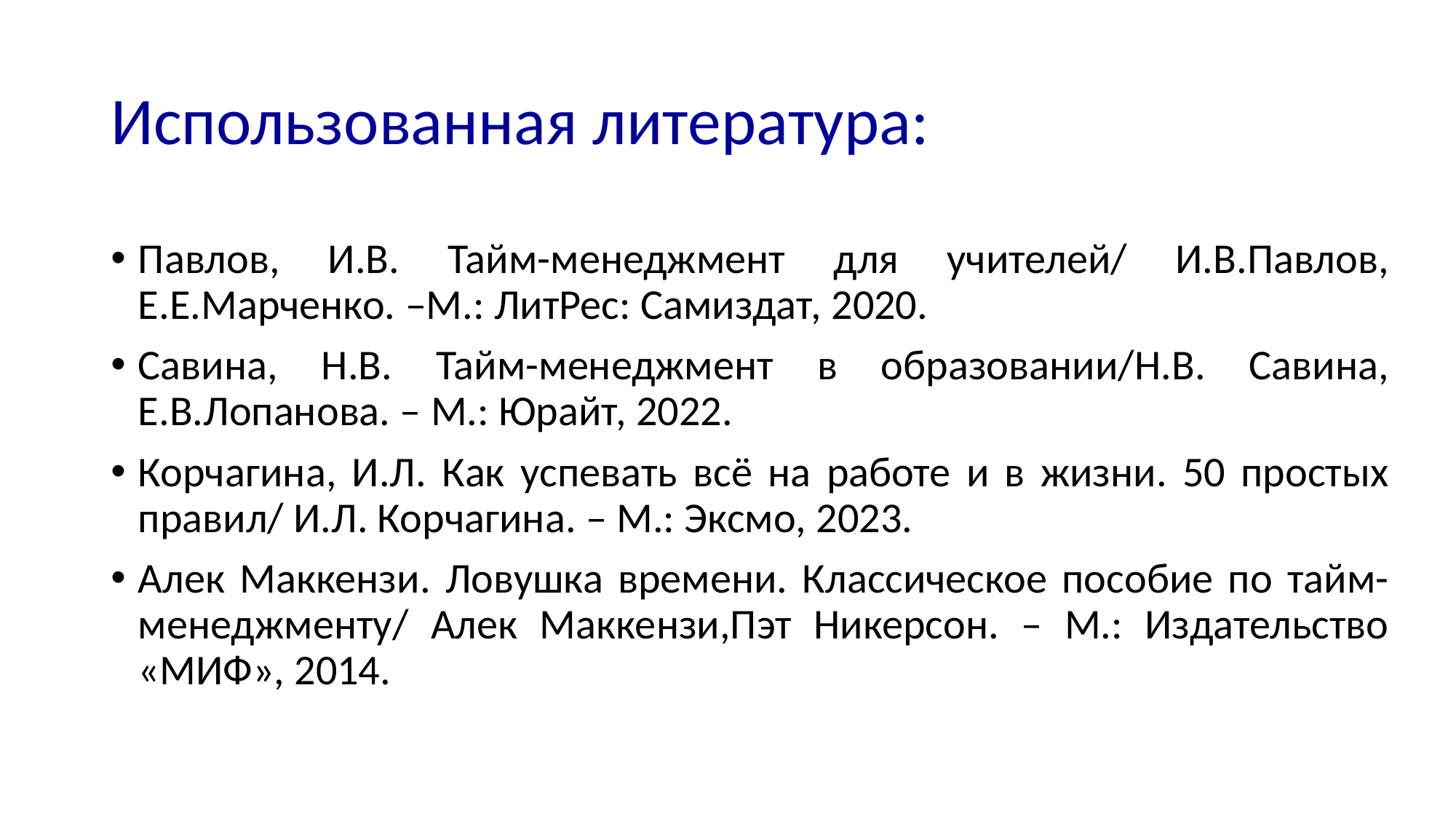

# Использованная литература:
Павлов, И.В. Тайм-менеджмент для учителей/ И.В.Павлов, Е.Е.Марченко. –М.: ЛитРес: Самиздат, 2020.
Савина, Н.В. Тайм-менеджмент в образовании/Н.В. Савина, Е.В.Лопанова. – М.: Юрайт, 2022.
Корчагина, И.Л. Как успевать всё на работе и в жизни. 50 простых правил/ И.Л. Корчагина. – М.: Эксмо, 2023.
Алек Маккензи. Ловушка времени. Классическое пособие по тайм-менеджменту/ Алек Маккензи,Пэт Никерсон. – М.: Издательство «МИФ», 2014.